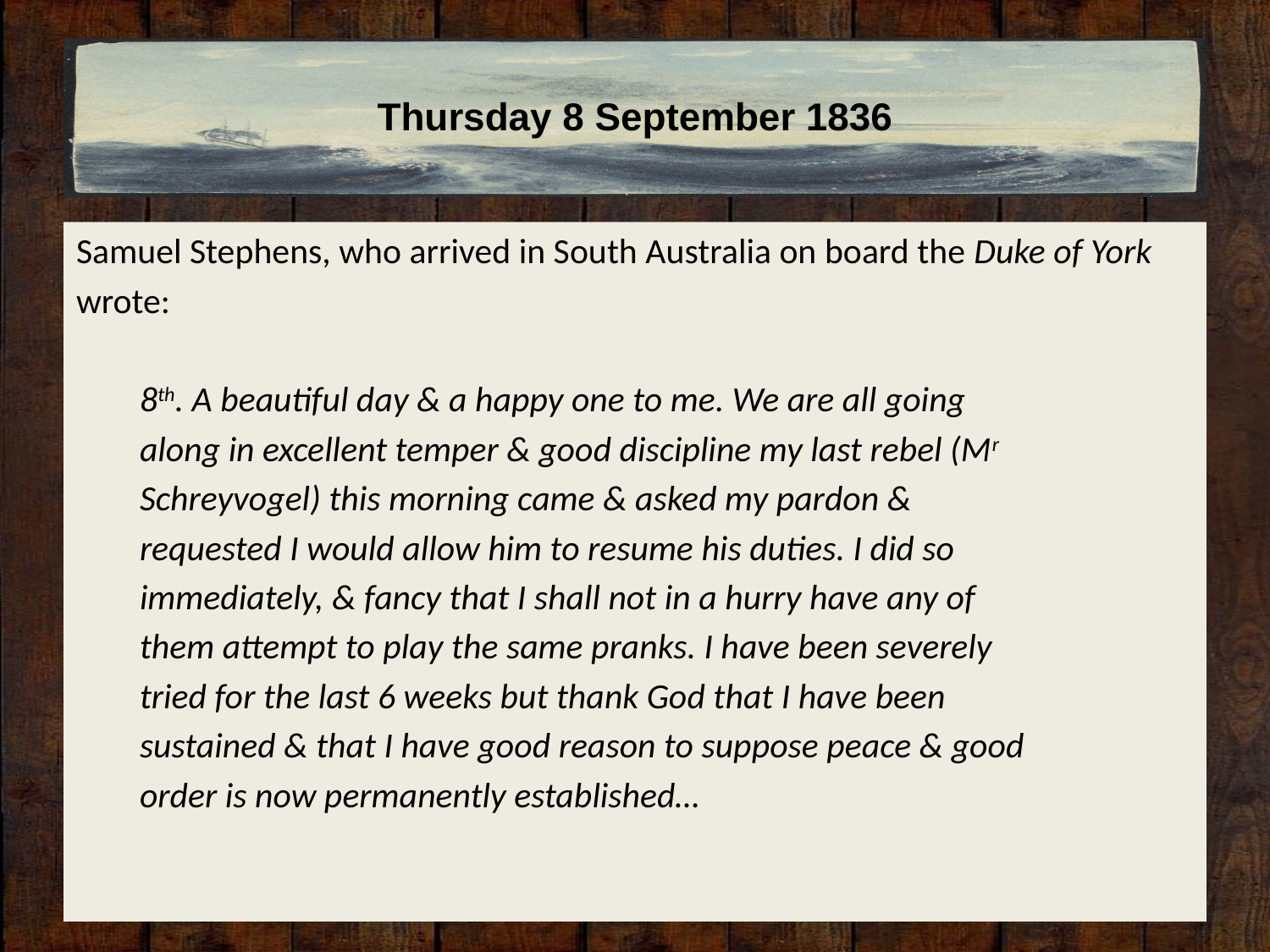

# Thursday 8 September 1836
Samuel Stephens, who arrived in South Australia on board the Duke of York
wrote:

8th. A beautiful day & a happy one to me. We are all going
along in excellent temper & good discipline my last rebel (Mr
Schreyvogel) this morning came & asked my pardon &
requested I would allow him to resume his duties. I did so
immediately, & fancy that I shall not in a hurry have any of
them attempt to play the same pranks. I have been severely
tried for the last 6 weeks but thank God that I have been
sustained & that I have good reason to suppose peace & good
order is now permanently established…